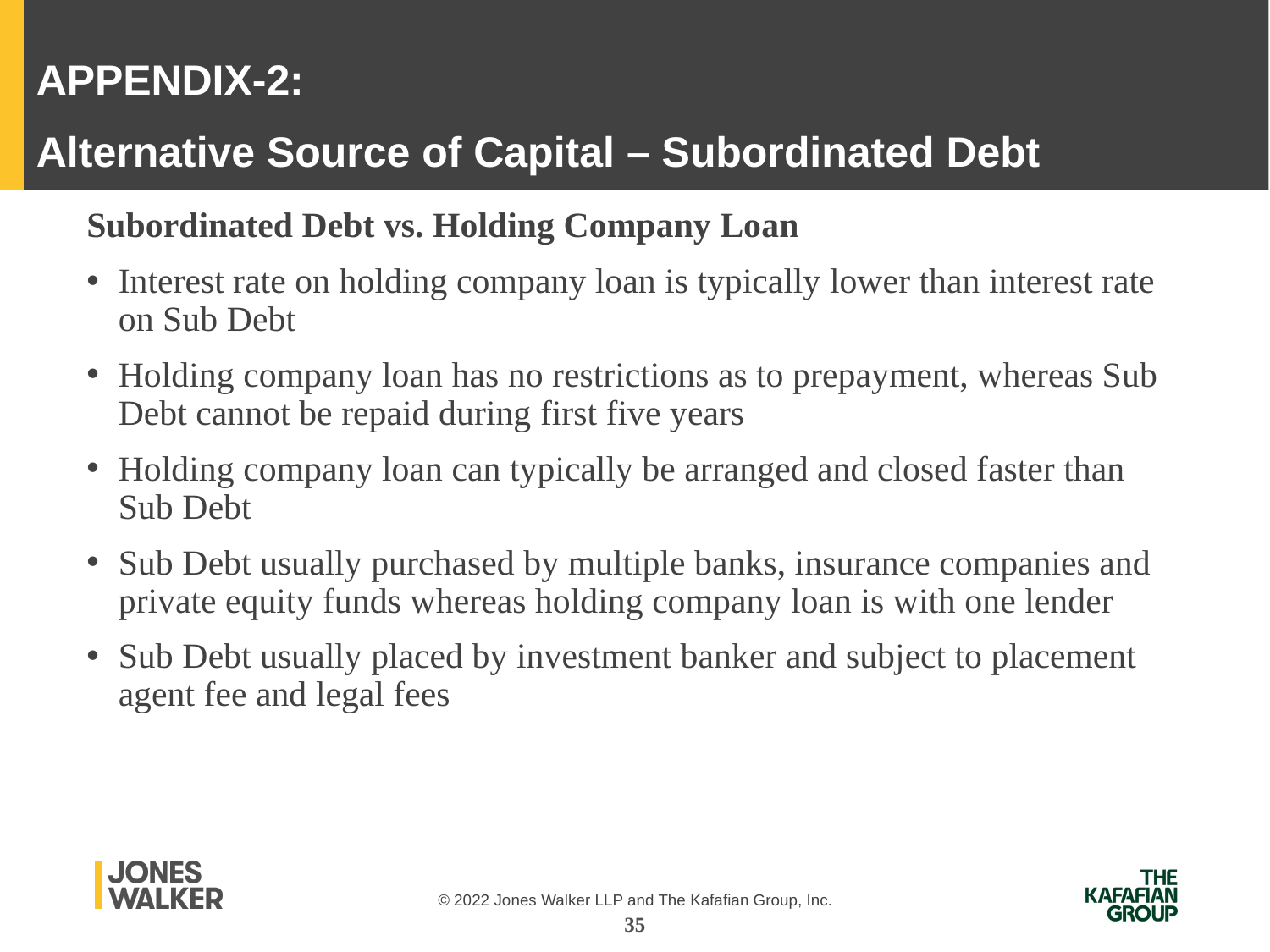

APPENDIX-2:
Alternative Source of Capital – Subordinated Debt
Subordinated Debt vs. Holding Company Loan
Interest rate on holding company loan is typically lower than interest rate on Sub Debt
Holding company loan has no restrictions as to prepayment, whereas Sub Debt cannot be repaid during first five years
Holding company loan can typically be arranged and closed faster than Sub Debt
Sub Debt usually purchased by multiple banks, insurance companies and private equity funds whereas holding company loan is with one lender
Sub Debt usually placed by investment banker and subject to placement agent fee and legal fees
35